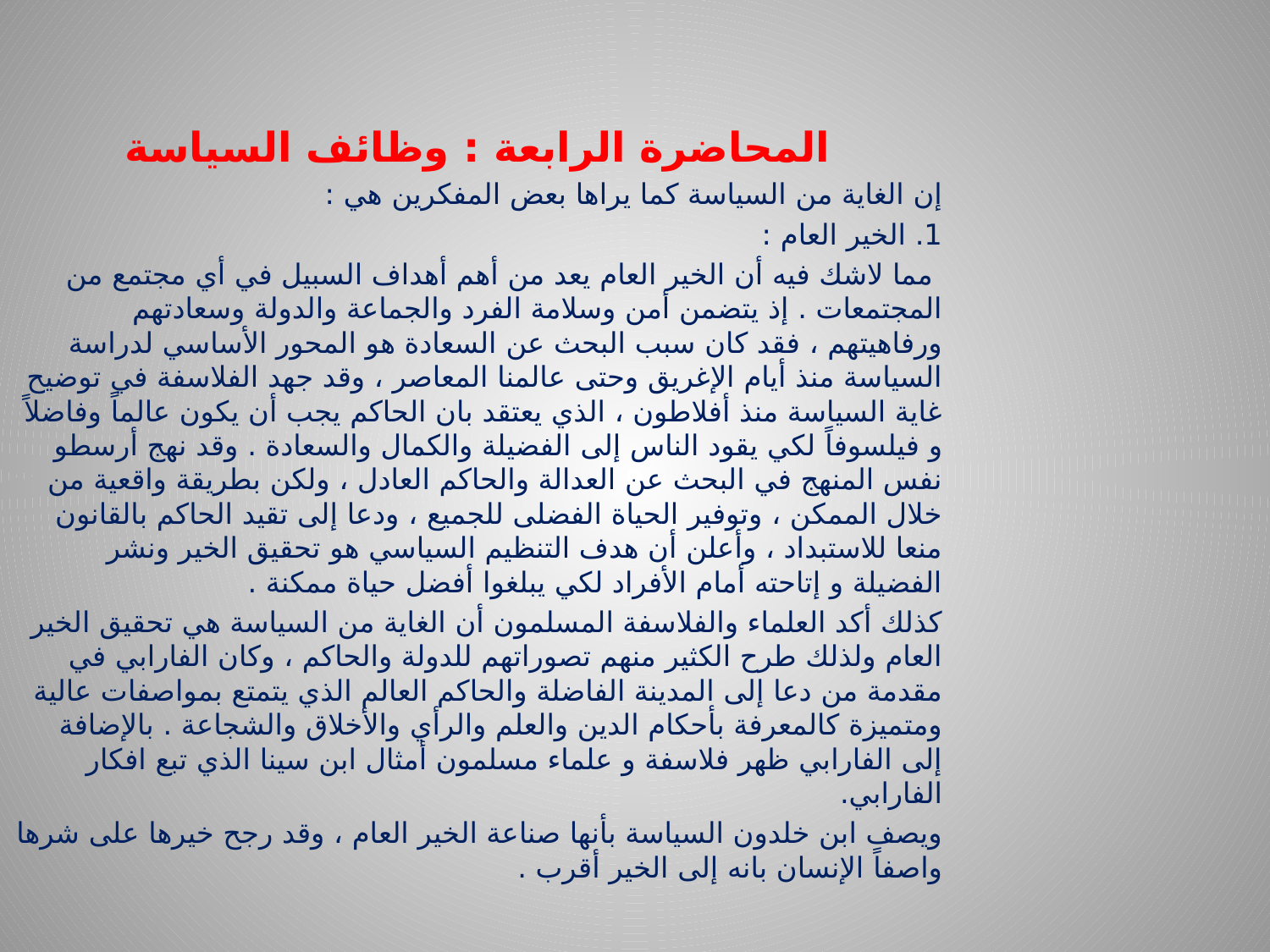

المحاضرة الرابعة : وظائف السياسة
إن الغاية من السياسة كما يراها بعض المفكرين هي :
1. الخير العام :
 مما لاشك فيه أن الخير العام يعد من أهم أهداف السبيل في أي مجتمع من المجتمعات . إذ يتضمن أمن وسلامة الفرد والجماعة والدولة وسعادتهم ورفاهيتهم ، فقد كان سبب البحث عن السعادة هو المحور الأساسي لدراسة السياسة منذ أيام الإغريق وحتى عالمنا المعاصر ، وقد جهد الفلاسفة في توضيح غاية السياسة منذ أفلاطون ، الذي يعتقد بان الحاكم يجب أن يكون عالماً وفاضلاً و فيلسوفاً لكي يقود الناس إلى الفضيلة والكمال والسعادة . وقد نهج أرسطو نفس المنهج في البحث عن العدالة والحاكم العادل ، ولكن بطريقة واقعية من خلال الممكن ، وتوفير الحياة الفضلى للجميع ، ودعا إلى تقيد الحاكم بالقانون منعا للاستبداد ، وأعلن أن هدف التنظيم السياسي هو تحقيق الخير ونشر الفضيلة و إتاحته أمام الأفراد لكي يبلغوا أفضل حياة ممكنة .
كذلك أكد العلماء والفلاسفة المسلمون أن الغاية من السياسة هي تحقيق الخير العام ولذلك طرح الكثير منهم تصوراتهم للدولة والحاكم ، وكان الفارابي في مقدمة من دعا إلى المدينة الفاضلة والحاكم العالم الذي يتمتع بمواصفات عالية ومتميزة كالمعرفة بأحكام الدين والعلم والرأي والأخلاق والشجاعة . بالإضافة إلى الفارابي ظهر فلاسفة و علماء مسلمون أمثال ابن سينا الذي تبع افكار الفارابي.
ويصف ابن خلدون السياسة بأنها صناعة الخير العام ، وقد رجح خيرها على شرها واصفاً الإنسان بانه إلى الخير أقرب .